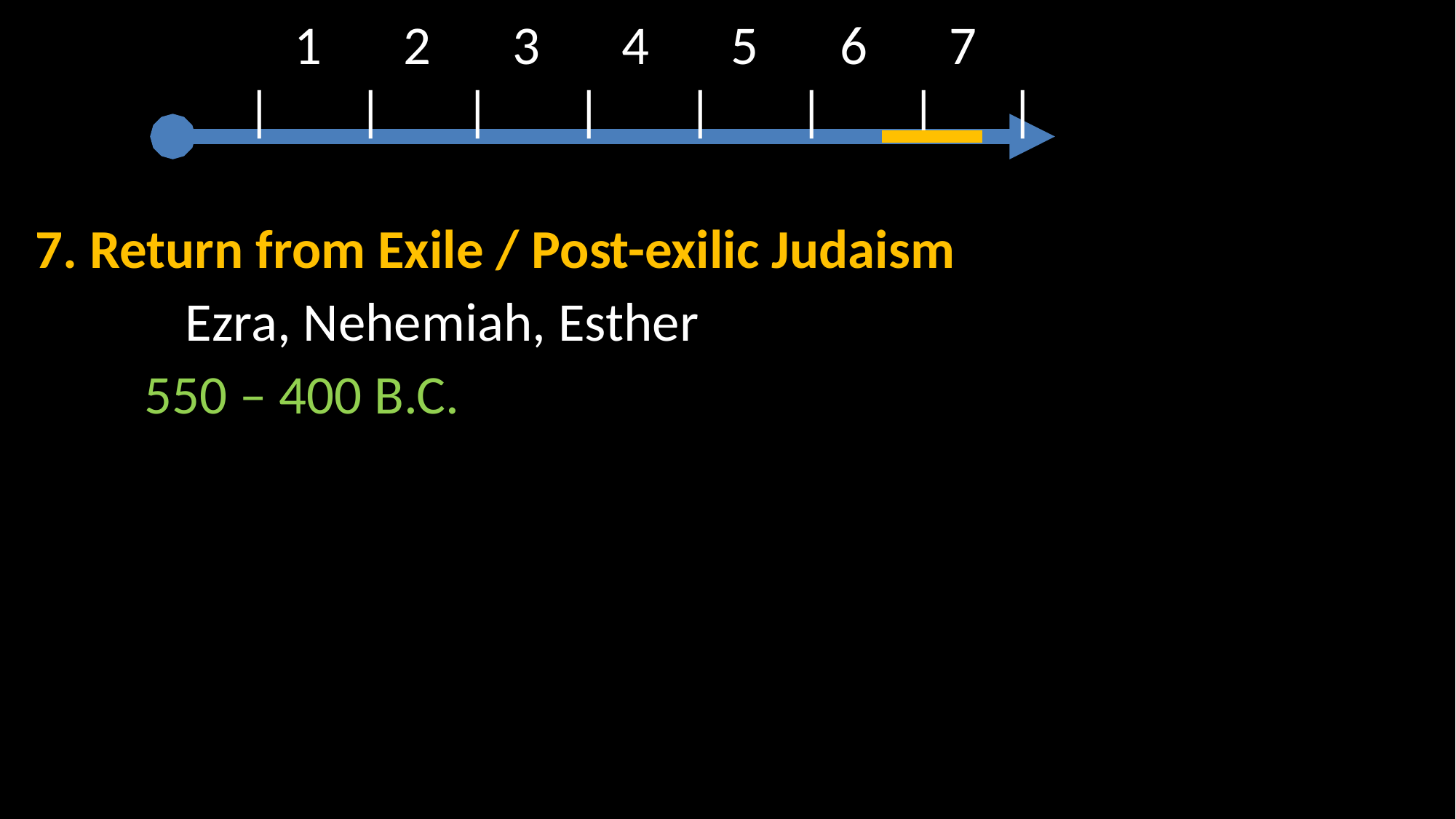

1	2	3	4	5	6	7
		     |       |	     |       |       |       |       |      |

7. Return from Exile / Post-exilic Judaism
		Ezra, Nehemiah, Esther
550 – 400 B.C.